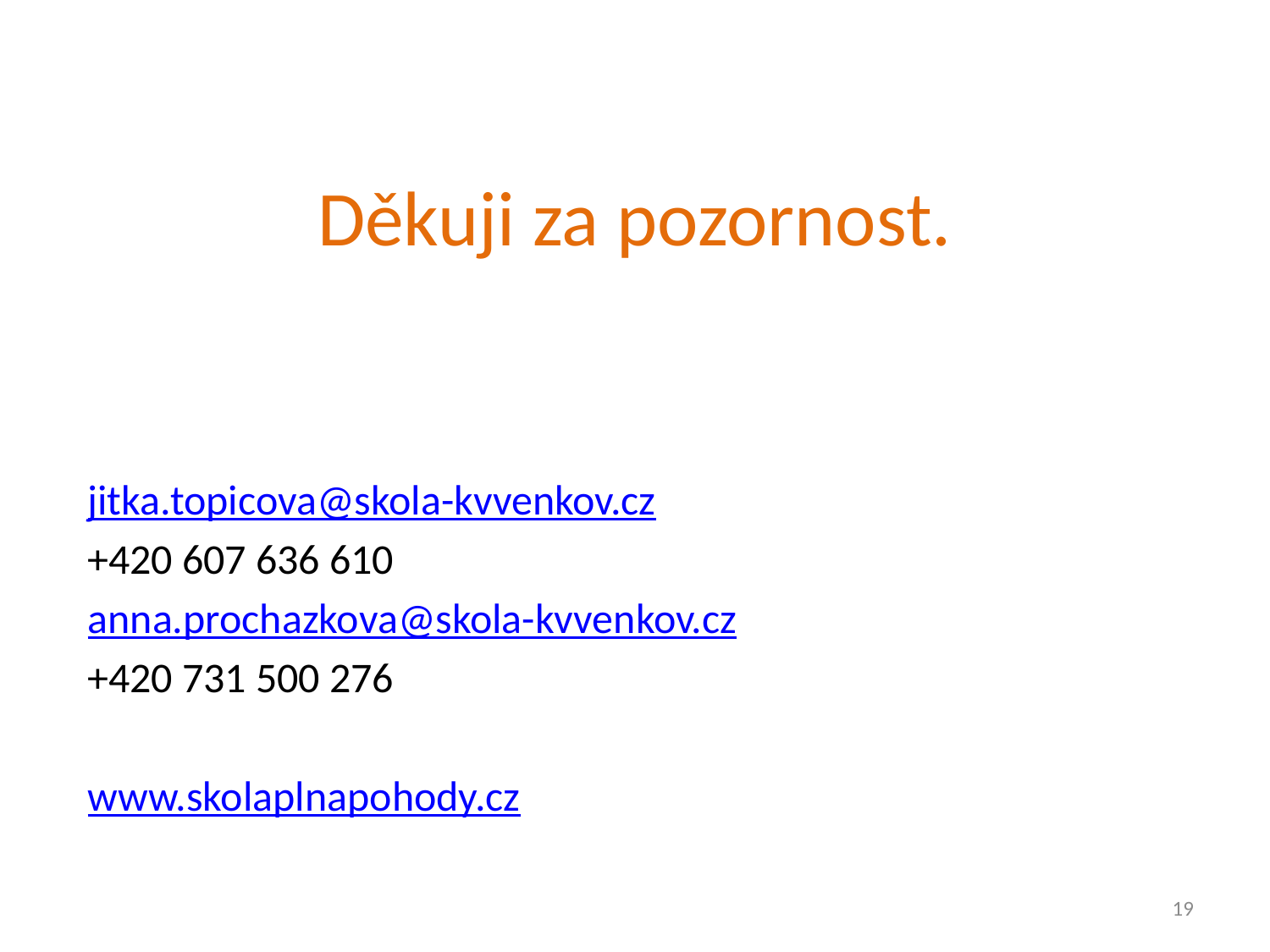

# Děkuji za pozornost.
jitka.topicova@skola-kvvenkov.cz
+420 607 636 610
anna.prochazkova@skola-kvvenkov.cz
+420 731 500 276

www.skolaplnapohody.cz

19